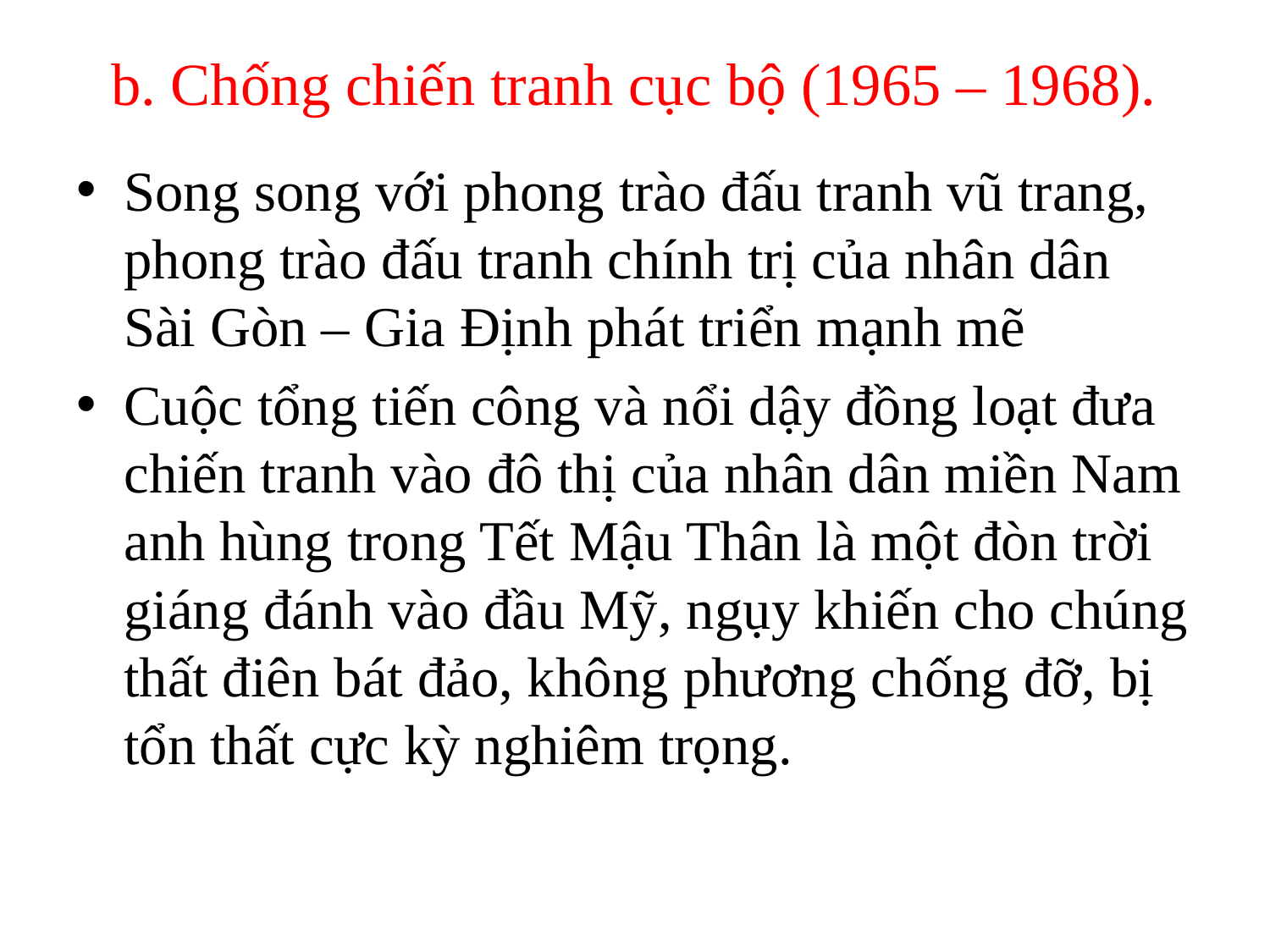

# b. Chống chiến tranh cục bộ (1965 – 1968).
Song song với phong trào đấu tranh vũ trang, phong trào đấu tranh chính trị của nhân dân Sài Gòn – Gia Định phát triển mạnh mẽ
Cuộc tổng tiến công và nổi dậy đồng loạt đưa chiến tranh vào đô thị của nhân dân miền Nam anh hùng trong Tết Mậu Thân là một đòn trời giáng đánh vào đầu Mỹ, ngụy khiến cho chúng thất điên bát đảo, không phương chống đỡ, bị tổn thất cực kỳ nghiêm trọng.